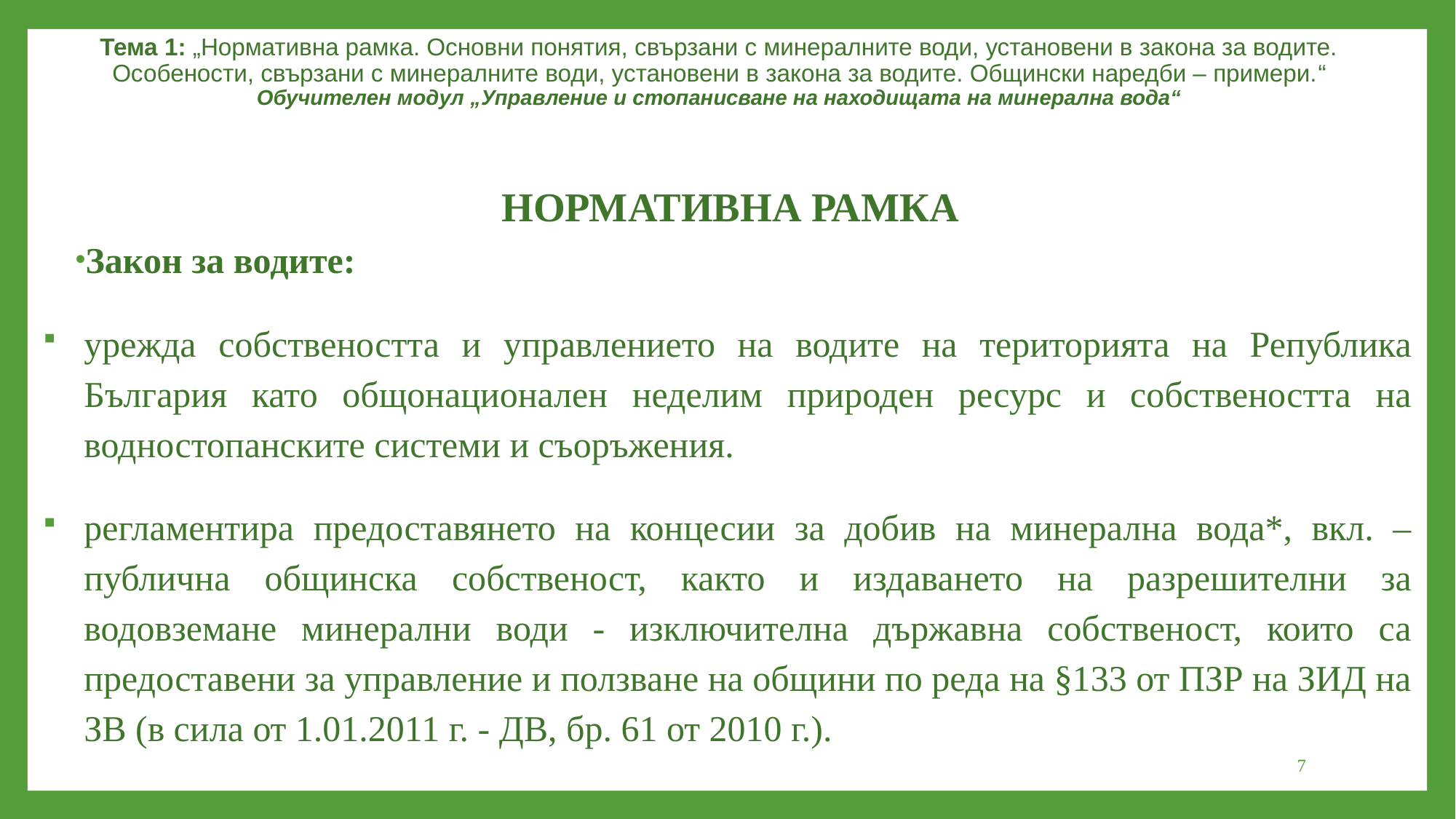

Тема 1: „Нормативна рамка. Основни понятия, свързани с минералните води, установени в закона за водите. Особености, свързани с минералните води, установени в закона за водите. Общински наредби – примери.“
Обучителен модул „Управление и стопанисване на находищата на минерална вода“

НОРМАТИВНА РАМКА
Закон за водите:
урежда собствеността и управлението на водите на територията на Република България като общонационален неделим природен ресурс и собствеността на водностопанските системи и съоръжения.
регламентира предоставянето на концесии за добив на минерална вода*, вкл. – публична общинска собственост, както и издаването на разрешителни за водовземане минерални води - изключителна държавна собственост, които са предоставени за управление и ползване на общини по реда на §133 от ПЗР на ЗИД на ЗВ (в сила от 1.01.2011 г. - ДВ, бр. 61 от 2010 г.).

7